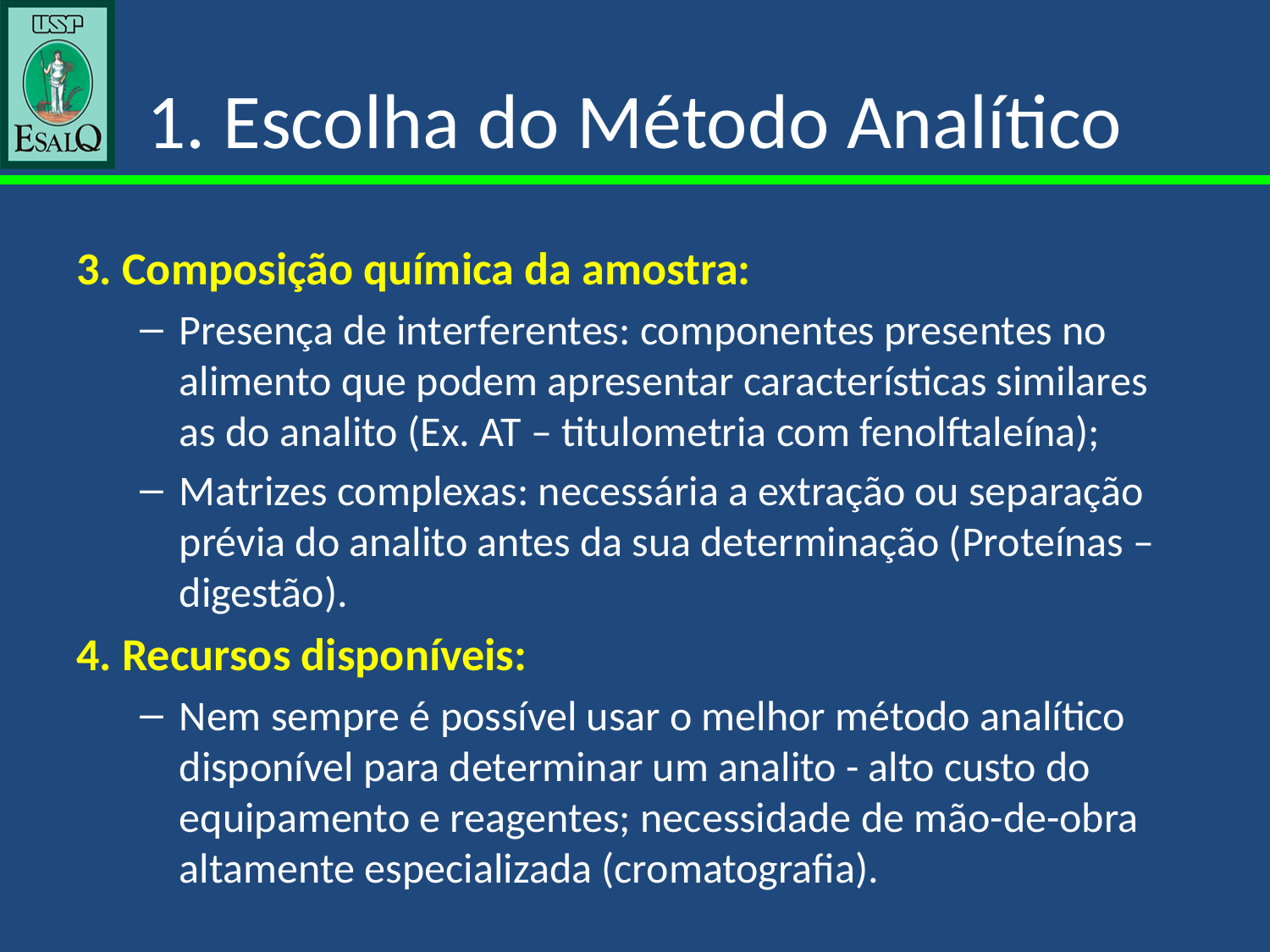

# 1. Escolha do Método Analítico
3. Composição química da amostra:
Presença de interferentes: componentes presentes no alimento que podem apresentar características similares as do analito (Ex. AT – titulometria com fenolftaleína);
Matrizes complexas: necessária a extração ou separação prévia do analito antes da sua determinação (Proteínas – digestão).
4. Recursos disponíveis:
Nem sempre é possível usar o melhor método analítico disponível para determinar um analito - alto custo do equipamento e reagentes; necessidade de mão-de-obra altamente especializada (cromatografia).